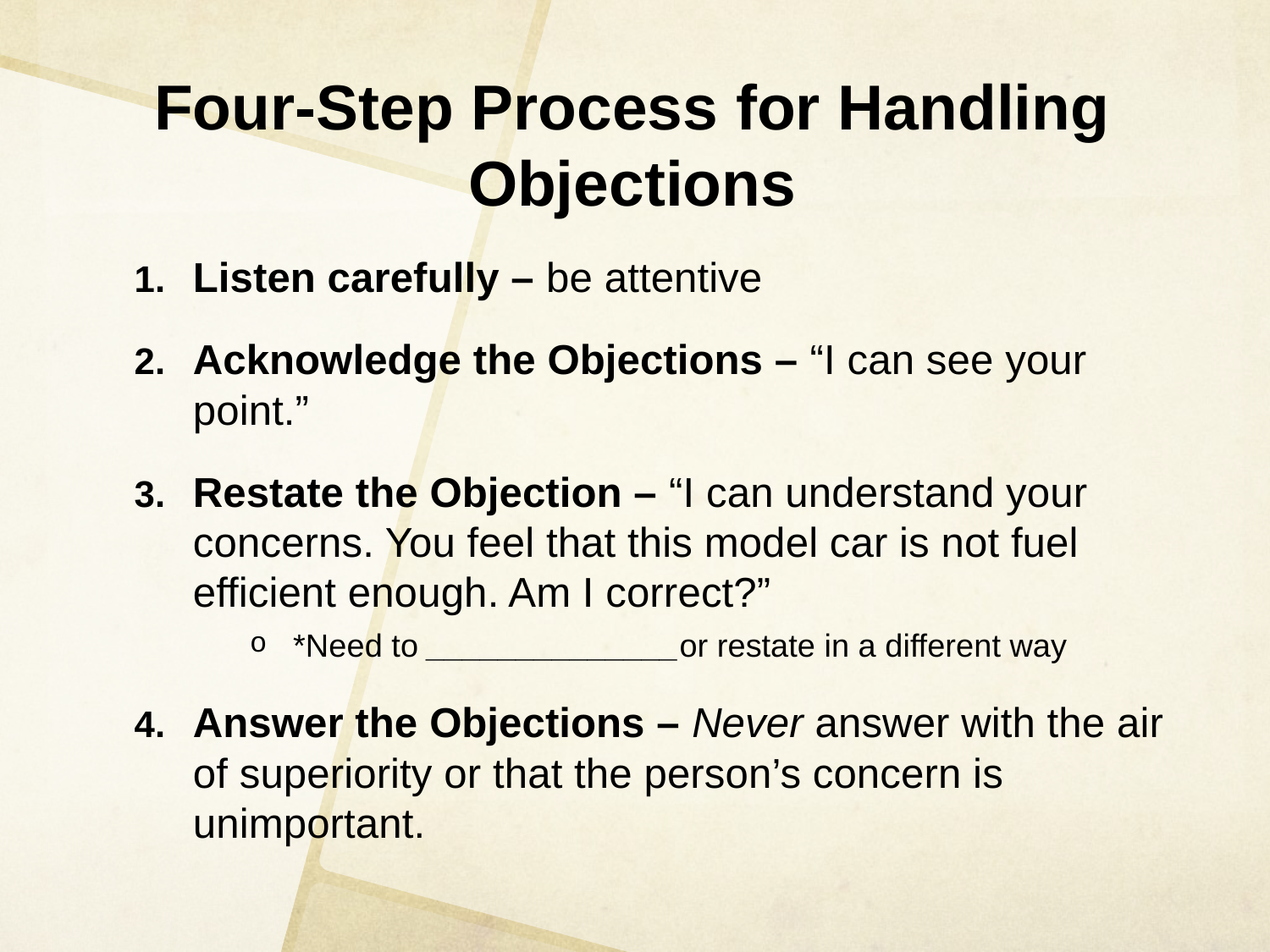

# Four-Step Process for Handling Objections
Listen carefully – be attentive
Acknowledge the Objections – “I can see your point.”
Restate the Objection – “I can understand your concerns. You feel that this model car is not fuel efficient enough. Am I correct?”
*Need to ______________or restate in a different way
Answer the Objections – Never answer with the air of superiority or that the person’s concern is unimportant.